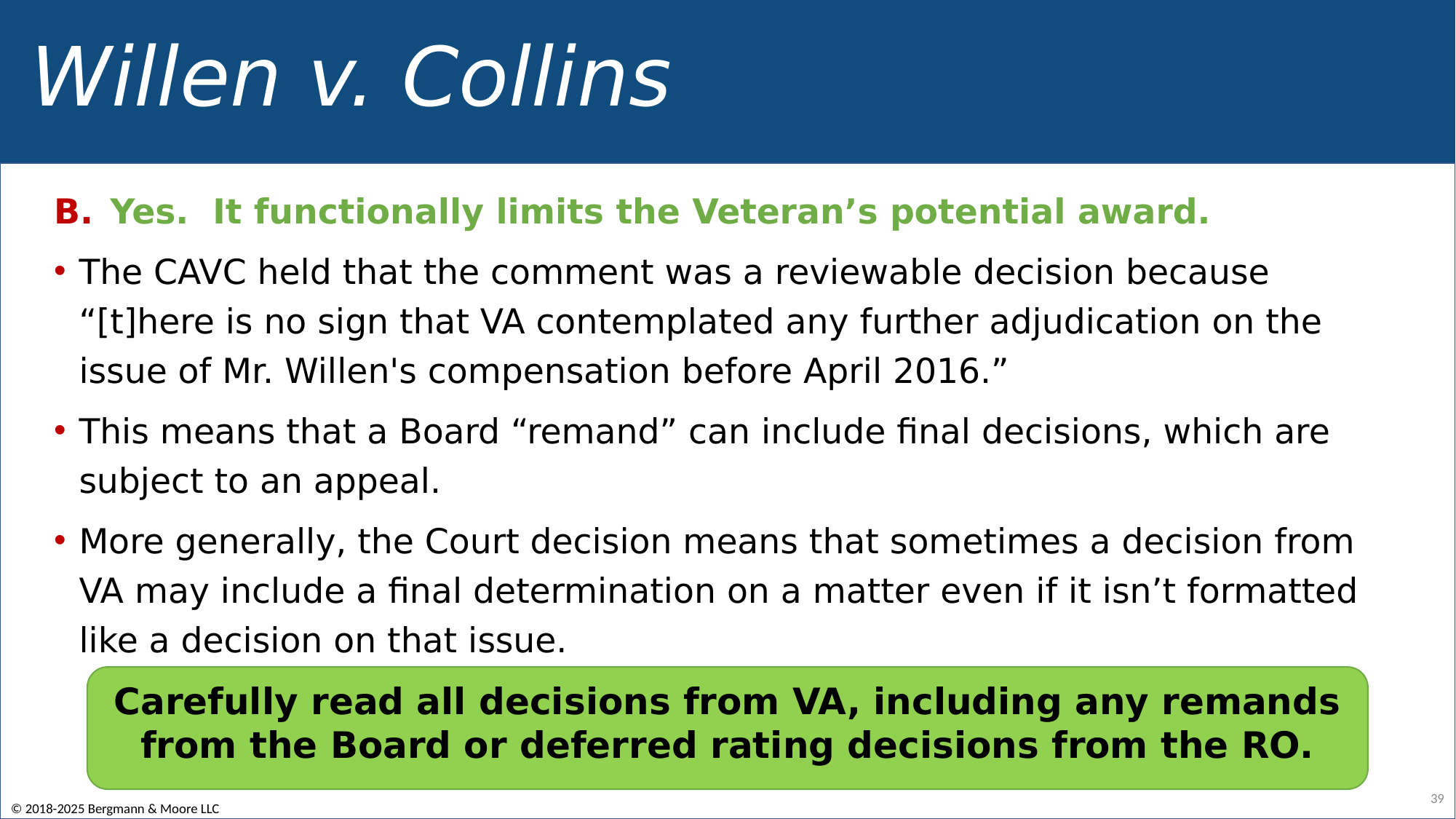

# Willen v. Collins
Yes.  It functionally limits the Veteran’s potential award.
The CAVC held that the comment was a reviewable decision because “[t]here is no sign that VA contemplated any further adjudication on the issue of Mr. Willen's compensation before April 2016.”
This means that a Board “remand” can include final decisions, which are subject to an appeal.
More generally, the Court decision means that sometimes a decision from VA may include a final determination on a matter even if it isn’t formatted like a decision on that issue.
Carefully read all decisions from VA, including any remands from the Board or deferred rating decisions from the RO.
39